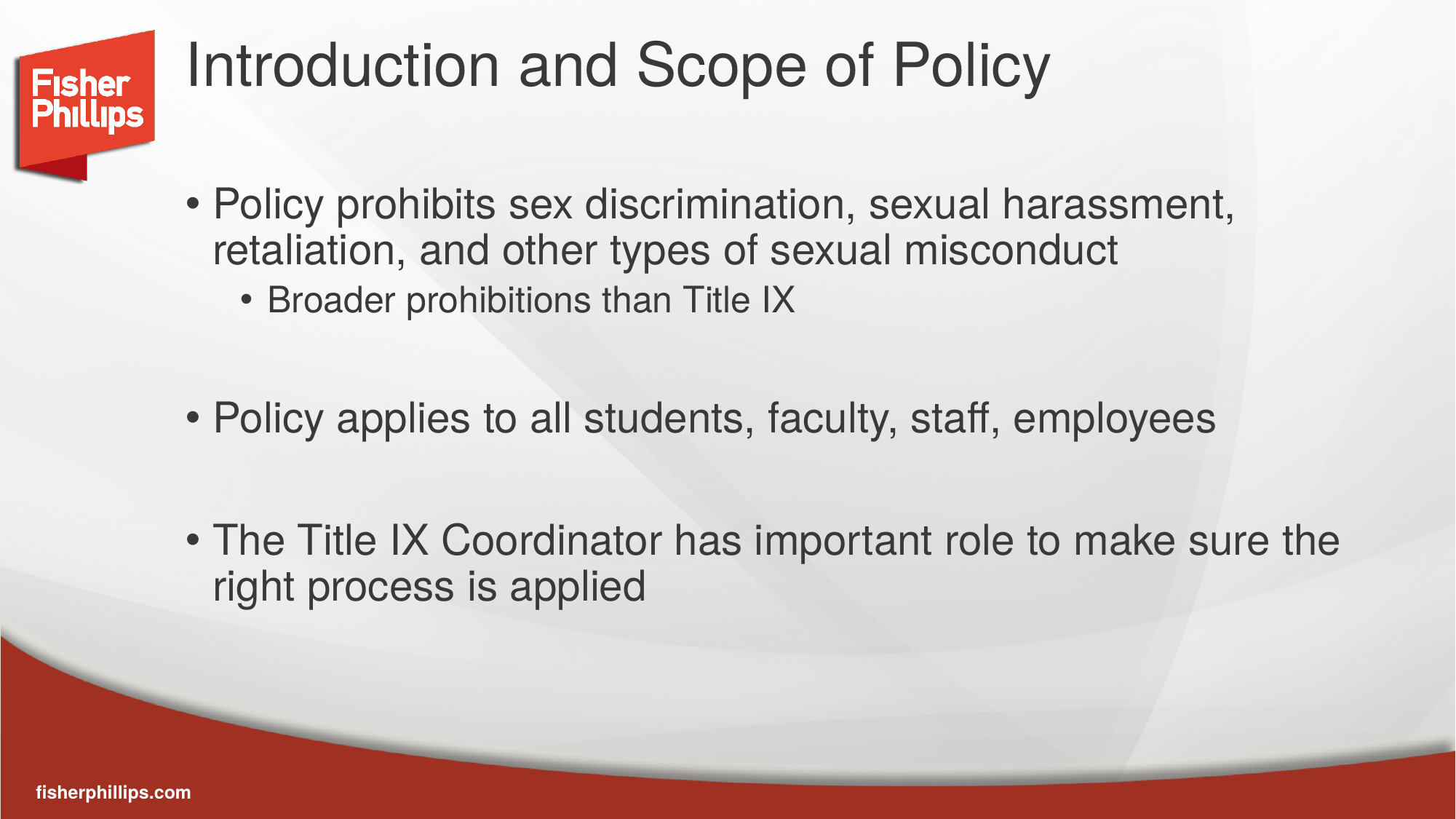

# Introduction and Scope of Policy
Policy prohibits sex discrimination, sexual harassment, retaliation, and other types of sexual misconduct
Broader prohibitions than Title IX

Policy applies to all students, faculty, staff, employees

The Title IX Coordinator has important role to make sure the right process is applied